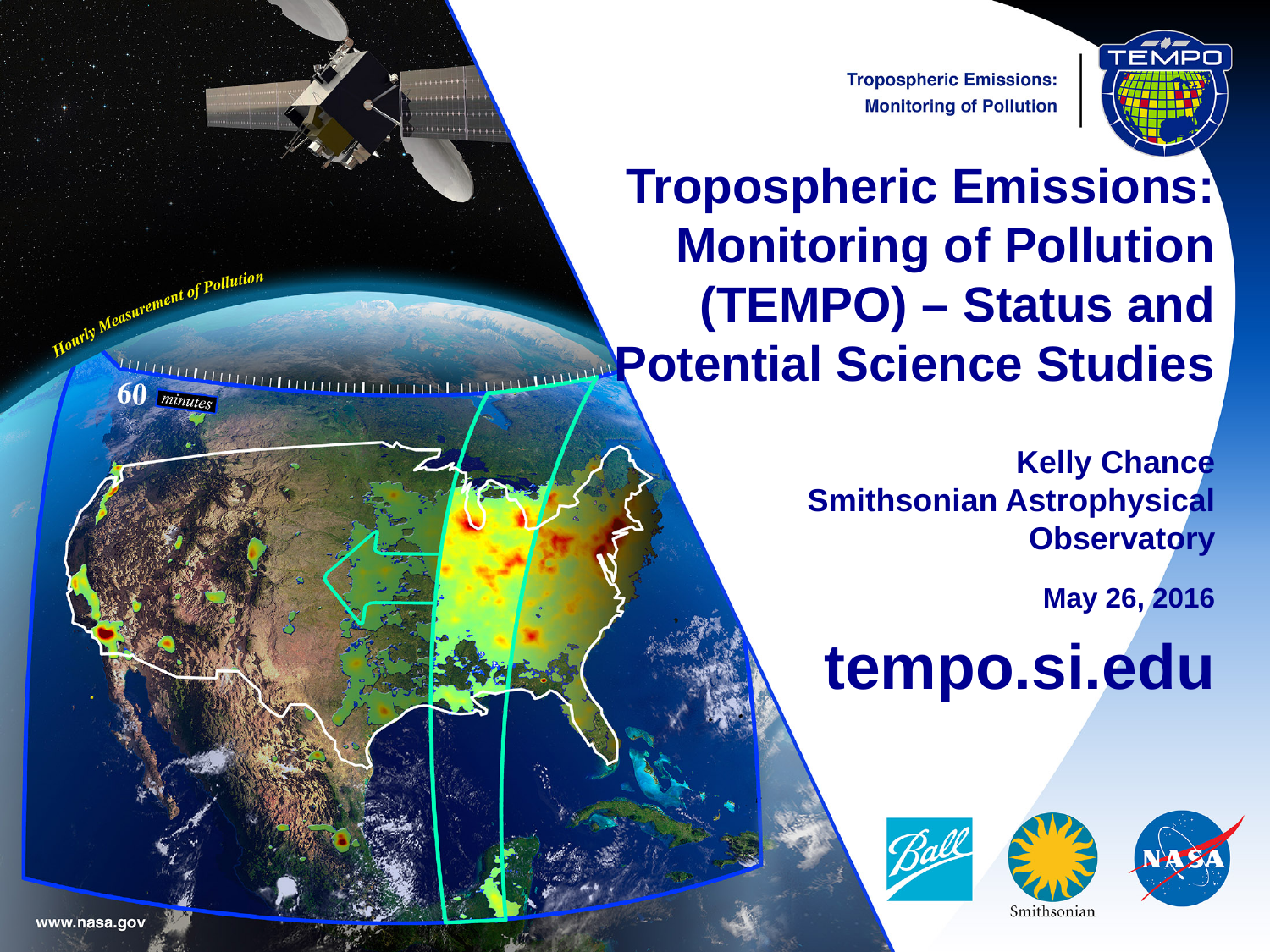

Tropospheric Emissions: Monitoring of Pollution
(TEMPO) – Status and
Potential Science Studies

Kelly Chance
Smithsonian Astrophysical
Observatory

May 26, 2016

tempo.si.edu